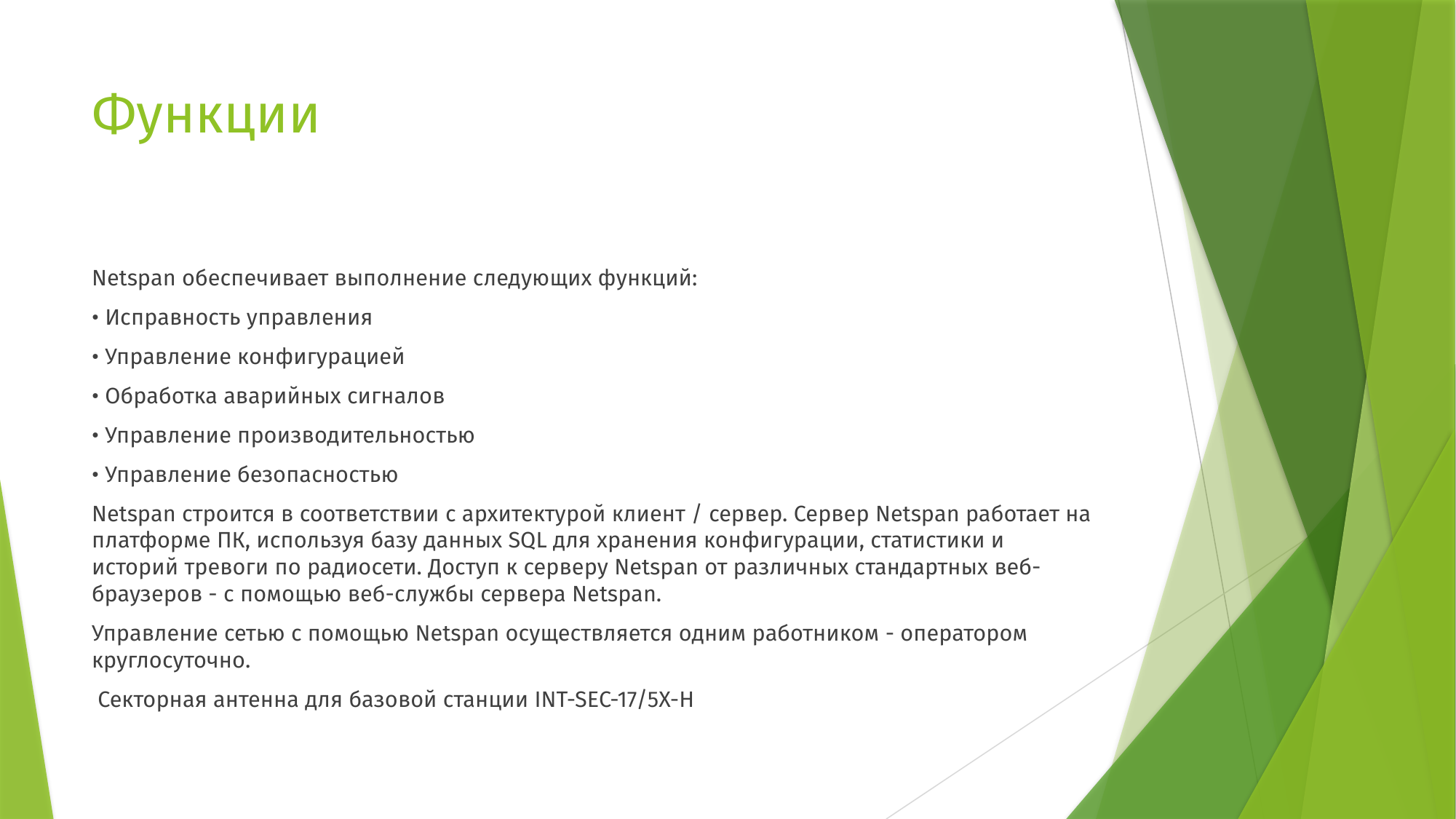

# Функции
Netspan обеспечивает выполнение следующих функций:
• Исправность управления
• Управление конфигурацией
• Обработка аварийных сигналов
• Управление производительностью
• Управление безопасностью
Netspan строится в соответствии с архитектурой клиент / сервер. Сервер Netspan работает на платформе ПК, используя базу данных SQL для хранения конфигурации, статистики и историй тревоги по радиосети. Доступ к серверу Netspan от различных стандартных веб-браузеров - с помощью веб-службы сервера Netspan.
Управление сетью с помощью Netspan осуществляется одним работником - оператором круглосуточно.
 Секторная антенна для базовой станции INT-SEC-17/5X-H